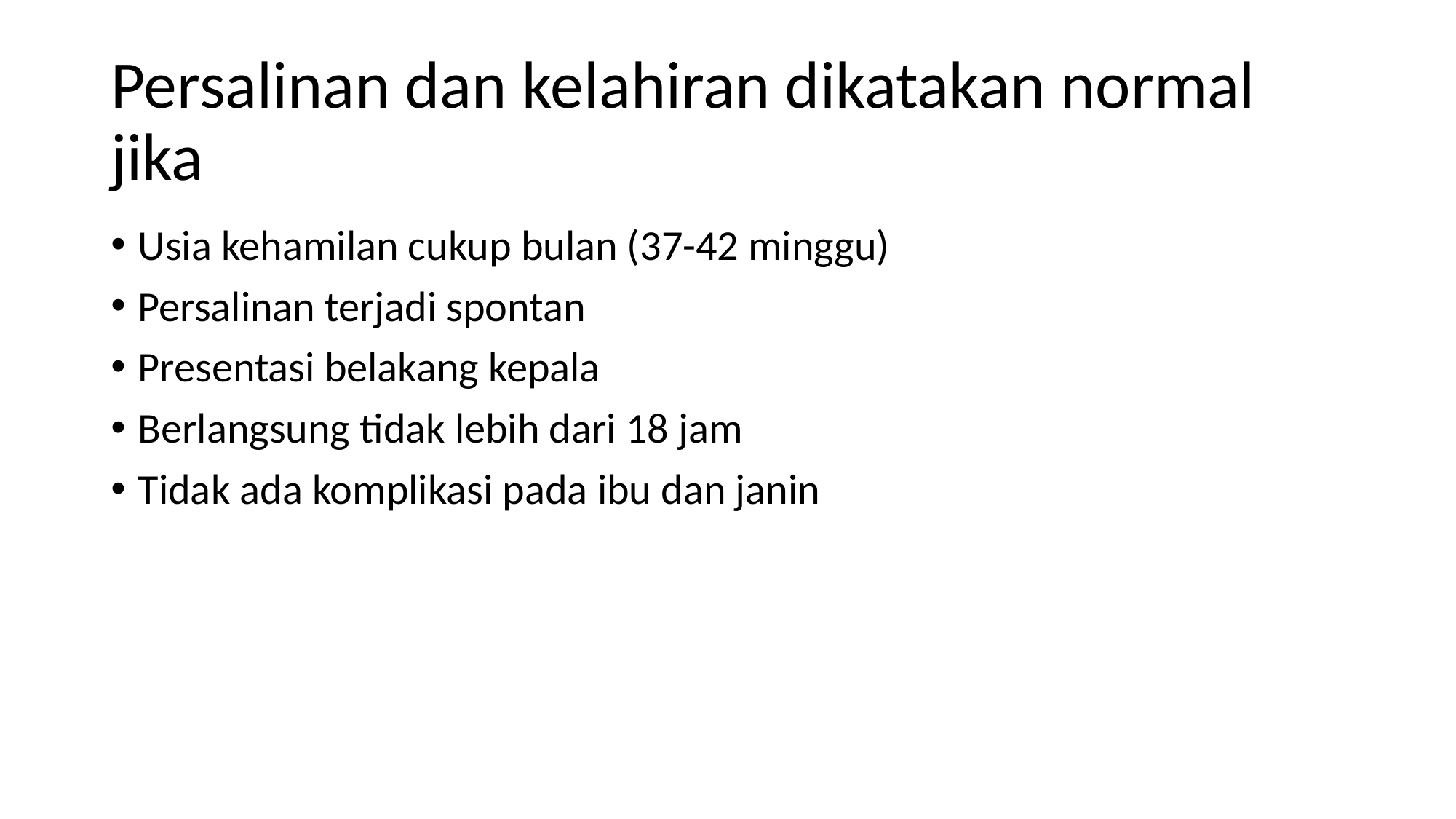

# Persalinan dan kelahiran dikatakan normal jika
Usia kehamilan cukup bulan (37-42 minggu)
Persalinan terjadi spontan
Presentasi belakang kepala
Berlangsung tidak lebih dari 18 jam
Tidak ada komplikasi pada ibu dan janin